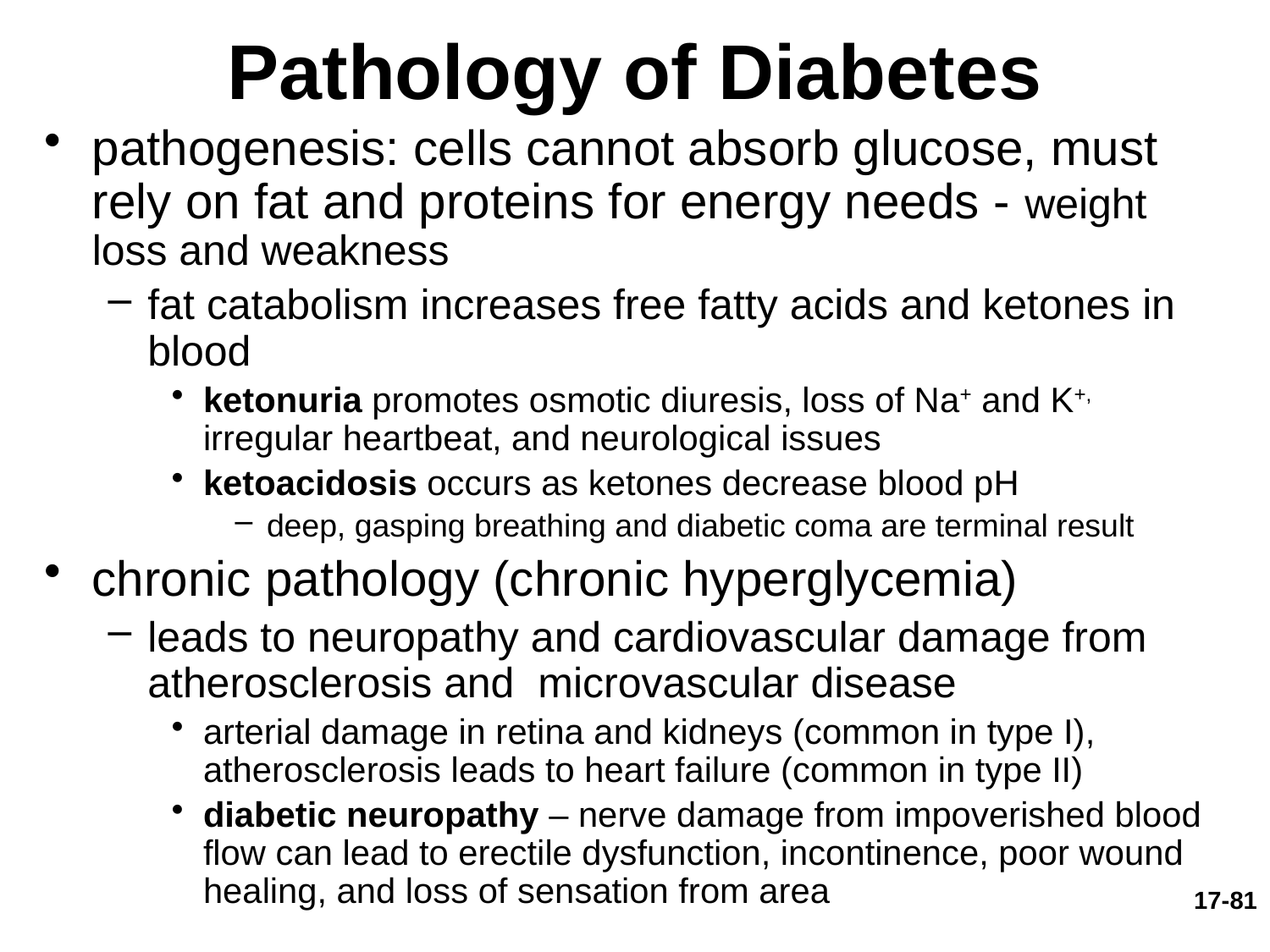

# Pathology of Diabetes
pathogenesis: cells cannot absorb glucose, must rely on fat and proteins for energy needs - weight loss and weakness
fat catabolism increases free fatty acids and ketones in blood
ketonuria promotes osmotic diuresis, loss of Na+ and K+, irregular heartbeat, and neurological issues
ketoacidosis occurs as ketones decrease blood pH
deep, gasping breathing and diabetic coma are terminal result
chronic pathology (chronic hyperglycemia)
leads to neuropathy and cardiovascular damage from atherosclerosis and  microvascular disease
arterial damage in retina and kidneys (common in type I), atherosclerosis leads to heart failure (common in type II)
diabetic neuropathy – nerve damage from impoverished blood flow can lead to erectile dysfunction, incontinence, poor wound healing, and loss of sensation from area
17-81